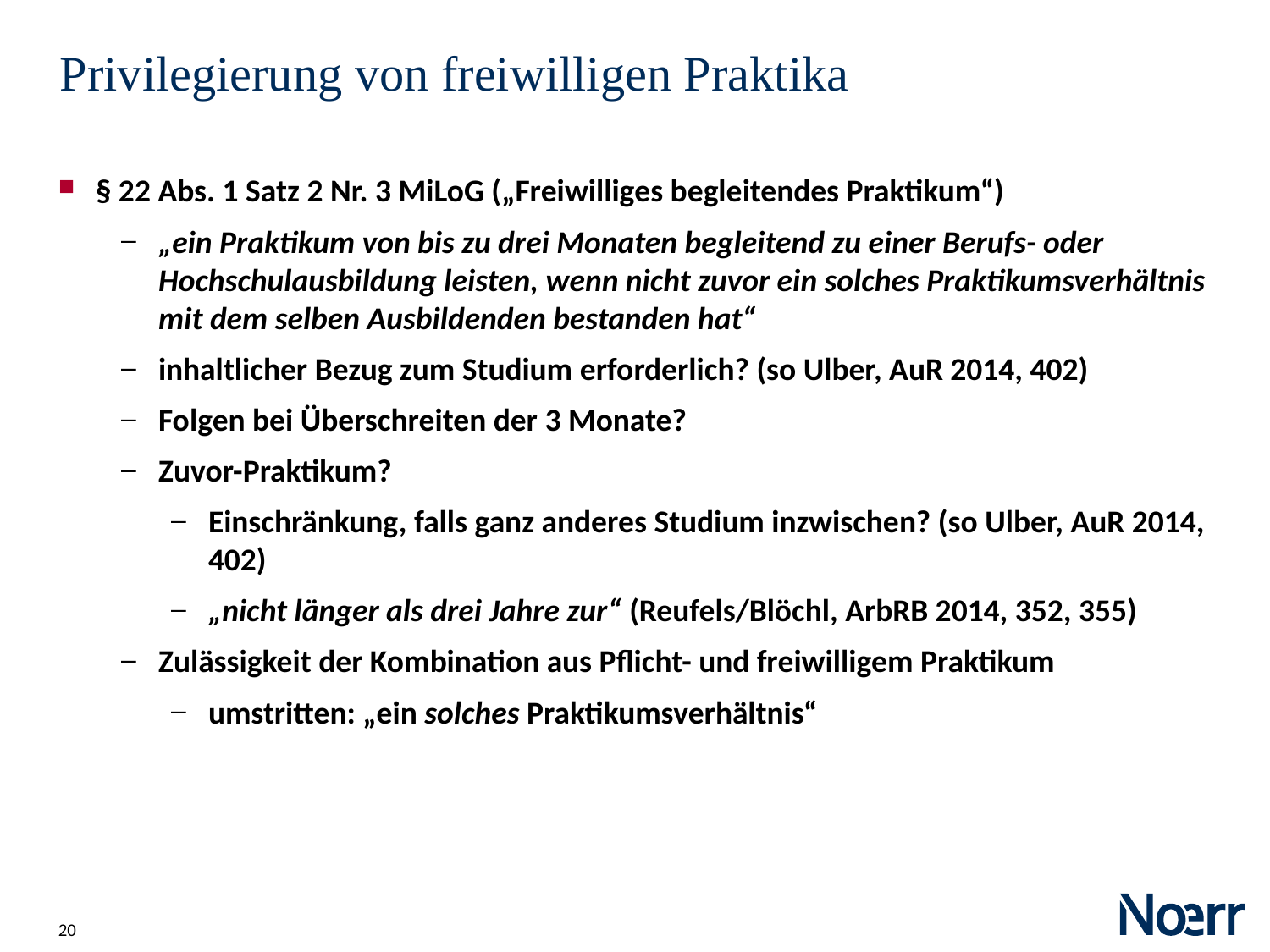

Date
# Privilegierung von freiwilligen Praktika
§ 22 Abs. 1 Satz 2 Nr. 3 MiLoG („Freiwilliges begleitendes Praktikum“)
„ein Praktikum von bis zu drei Monaten begleitend zu einer Berufs- oder Hochschulausbildung leisten, wenn nicht zuvor ein solches Praktikumsverhältnis mit dem selben Ausbildenden bestanden hat“
inhaltlicher Bezug zum Studium erforderlich? (so Ulber, AuR 2014, 402)
Folgen bei Überschreiten der 3 Monate?
Zuvor-Praktikum?
Einschränkung, falls ganz anderes Studium inzwischen? (so Ulber, AuR 2014, 402)
„nicht länger als drei Jahre zur“ (Reufels/Blöchl, ArbRB 2014, 352, 355)
Zulässigkeit der Kombination aus Pflicht- und freiwilligem Praktikum
umstritten: „ein solches Praktikumsverhältnis“